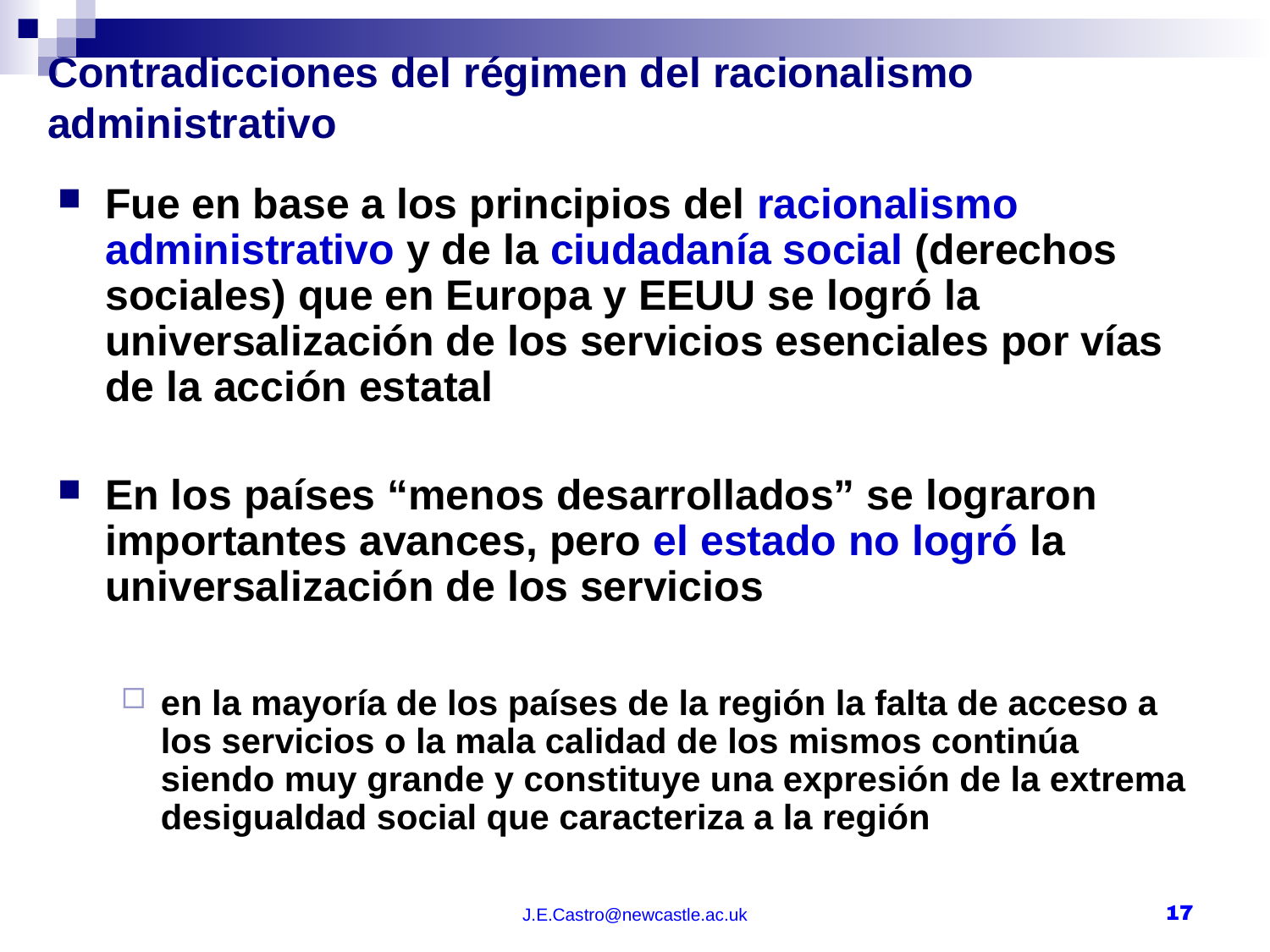

# Contradicciones del régimen del racionalismo administrativo
Fue en base a los principios del racionalismo administrativo y de la ciudadanía social (derechos sociales) que en Europa y EEUU se logró la universalización de los servicios esenciales por vías de la acción estatal

En los países “menos desarrollados” se lograron importantes avances, pero el estado no logró la universalización de los servicios

en la mayoría de los países de la región la falta de acceso a los servicios o la mala calidad de los mismos continúa siendo muy grande y constituye una expresión de la extrema desigualdad social que caracteriza a la región
J.E.Castro@newcastle.ac.uk
17